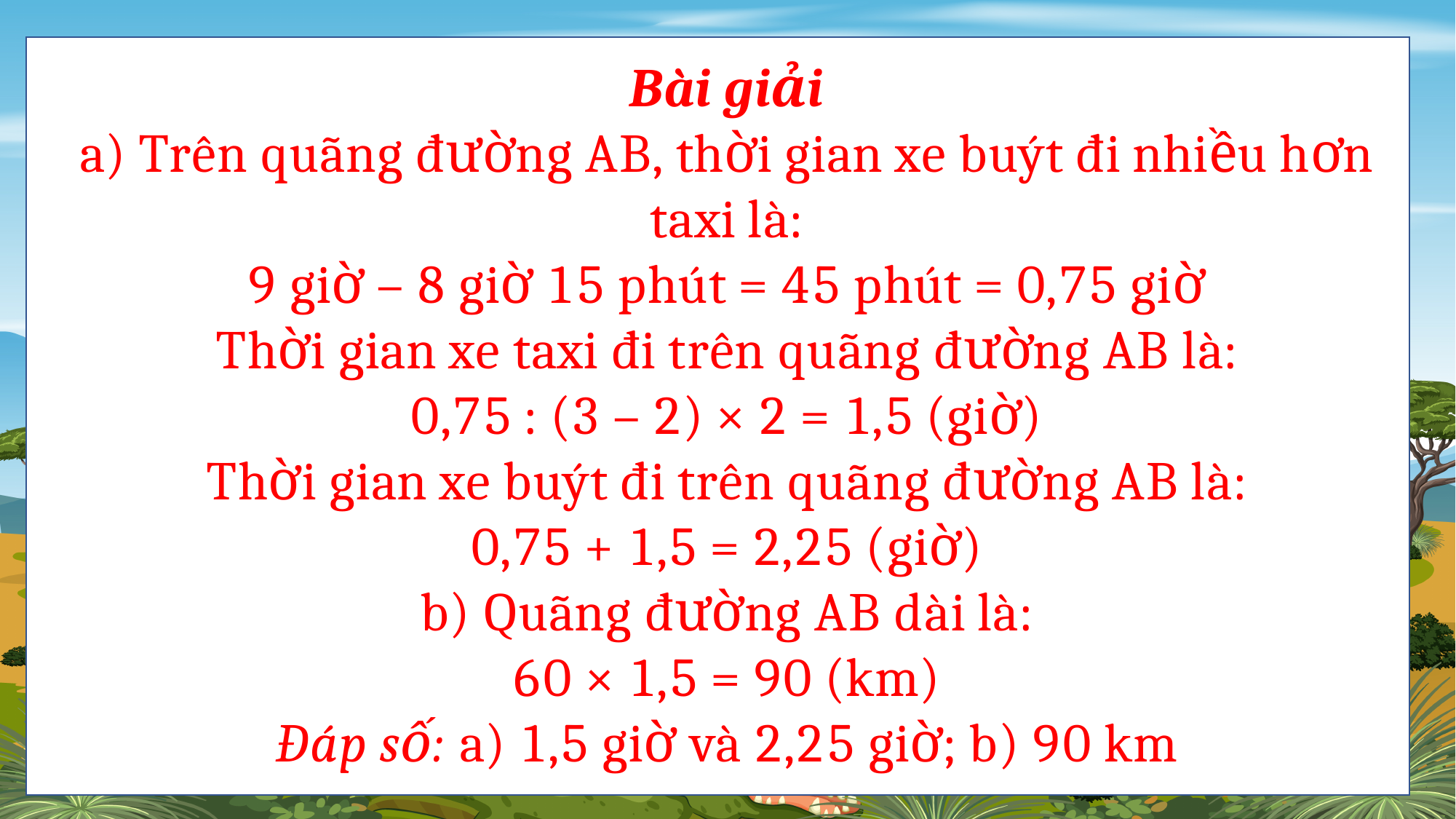

Bài giải
a) Trên quãng đường AB, thời gian xe buýt đi nhiều hơn taxi là:
9 giờ – 8 giờ 15 phút = 45 phút = 0,75 giờ
Thời gian xe taxi đi trên quãng đường AB là:
0,75 : (3 – 2) × 2 = 1,5 (giờ)
Thời gian xe buýt đi trên quãng đường AB là:
0,75 + 1,5 = 2,25 (giờ)
b) Quãng đường AB dài là:
60 × 1,5 = 90 (km)
Đáp số: a) 1,5 giờ và 2,25 giờ; b) 90 km